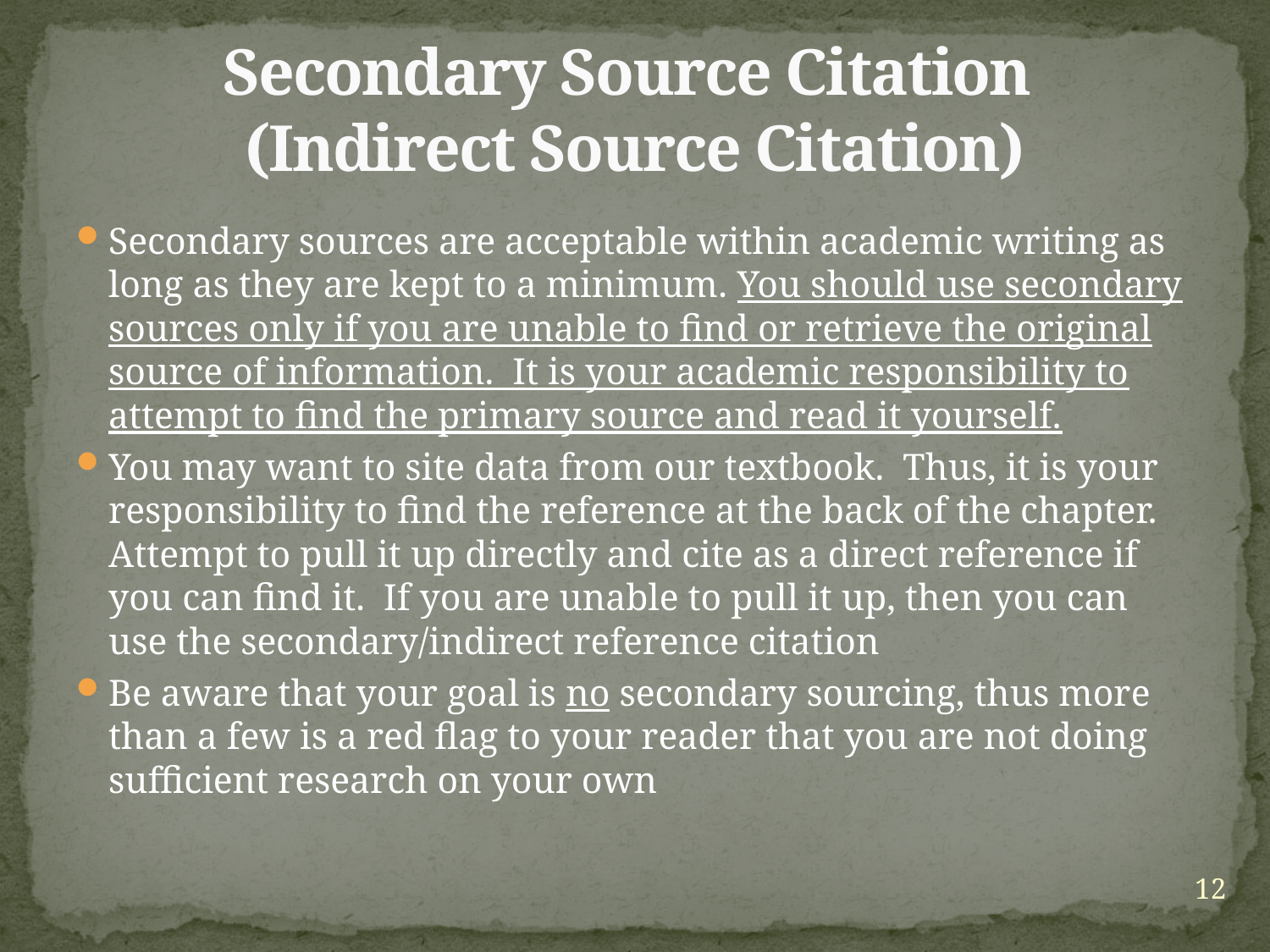

# Secondary Source Citation (Indirect Source Citation)
Secondary sources are acceptable within academic writing as long as they are kept to a minimum. You should use secondary sources only if you are unable to find or retrieve the original source of information.  It is your academic responsibility to attempt to find the primary source and read it yourself.
You may want to site data from our textbook.  Thus, it is your responsibility to find the reference at the back of the chapter.  Attempt to pull it up directly and cite as a direct reference if you can find it.  If you are unable to pull it up, then you can use the secondary/indirect reference citation
Be aware that your goal is no secondary sourcing, thus more than a few is a red flag to your reader that you are not doing sufficient research on your own
12